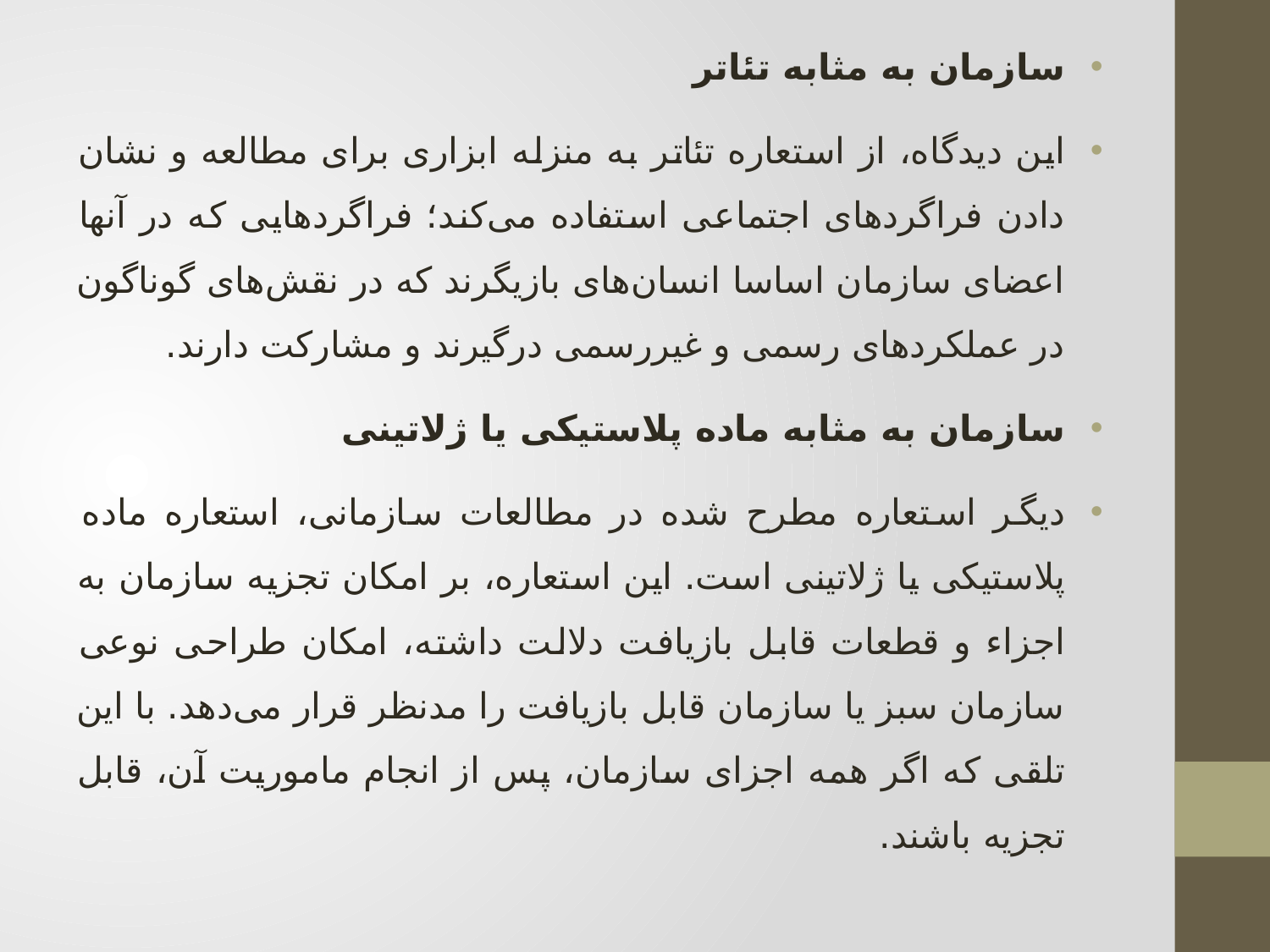

سازمان به مثابه تئاتر
این دیدگاه، از استعاره تئاتر به منزله ابزاری برای مطالعه و نشان دادن فراگردهای اجتماعی استفاده می‌‌کند؛ فراگردهایی که در آنها اعضای سازمان اساسا انسان‌های بازیگرند که در نقش‌های گوناگون در عملکردهای رسمی و غیررسمی درگیرند و مشارکت دارند.
سازمان به مثابه ماده پلاستیکی یا ژلاتینی
دیگر استعاره مطرح شده در مطالعات سازمانی، استعاره ماده پلاستیکی یا ژلاتینی است. این استعاره، بر امکان تجزیه سازمان به اجزاء و قطعات قابل بازیافت دلالت داشته، امکان طراحی نوعی سازمان سبز یا سازمان قابل بازیافت را مدنظر قرار می‌دهد. با این تلقی که اگر همه اجزای سازمان، پس از انجام ماموریت آن، قابل تجزیه باشند.